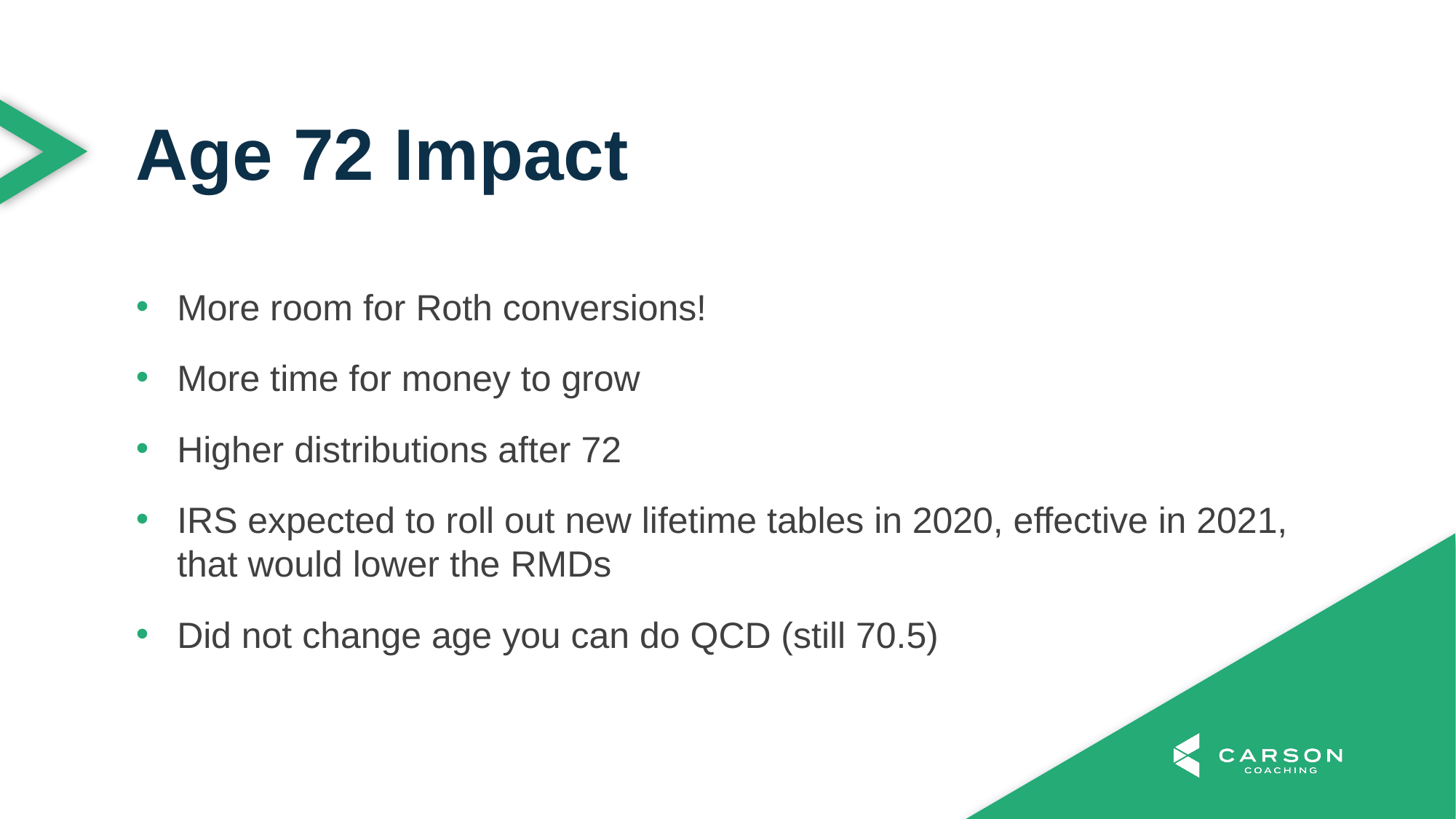

Age 72 Impact
More room for Roth conversions!
More time for money to grow
Higher distributions after 72
IRS expected to roll out new lifetime tables in 2020, effective in 2021, that would lower the RMDs
Did not change age you can do QCD (still 70.5)